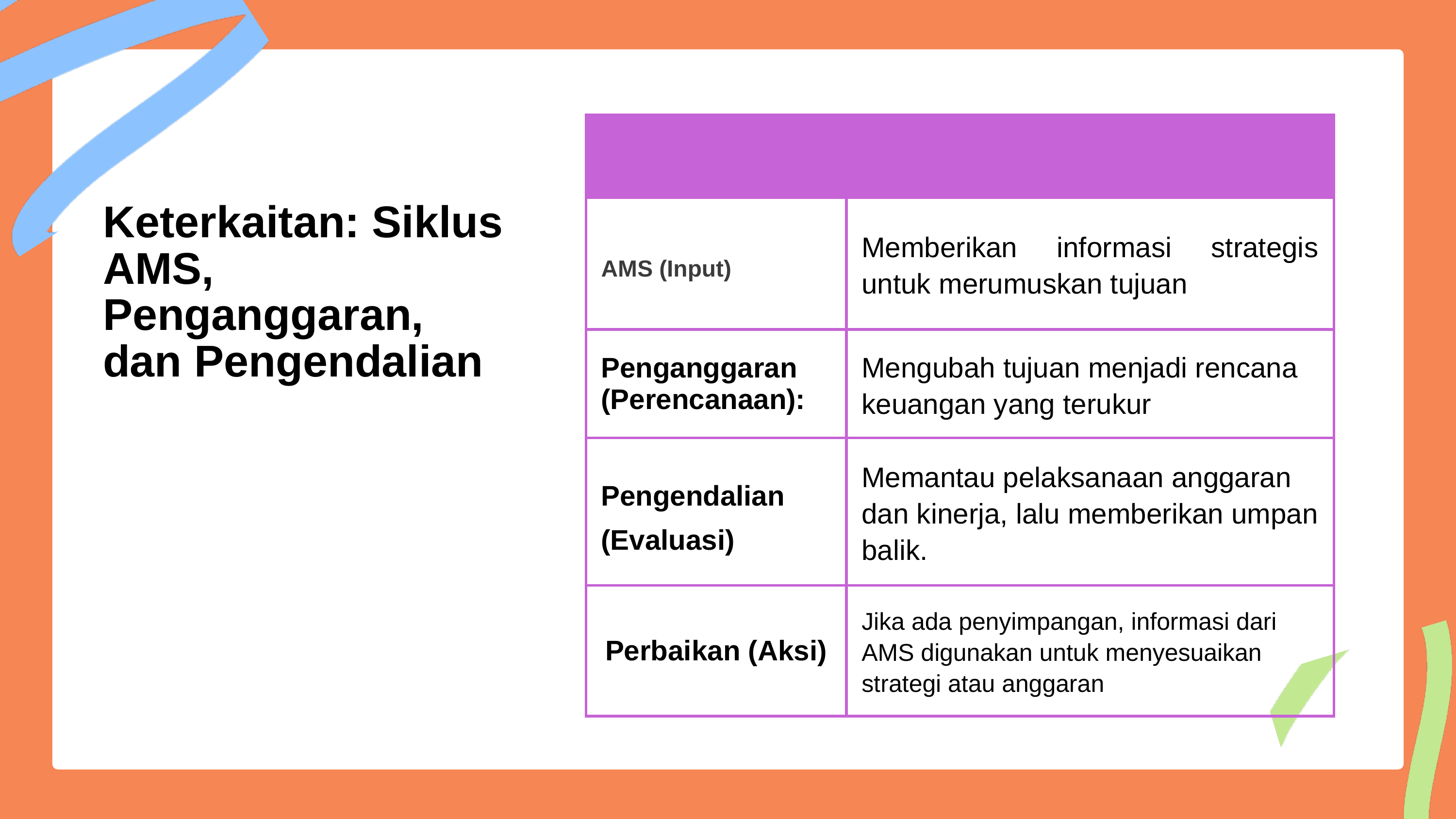

|  |  |  |
| --- | --- | --- |
| AMS (Input) | Memberikan informasi strategis untuk merumuskan tujuan |  |
| Penganggaran (Perencanaan): | Mengubah tujuan menjadi rencana keuangan yang terukur |  |
| Pengendalian (Evaluasi) | Memantau pelaksanaan anggaran dan kinerja, lalu memberikan umpan balik. |  |
| Perbaikan (Aksi) | Jika ada penyimpangan, informasi dari AMS digunakan untuk menyesuaikan strategi atau anggaran |  |
Keterkaitan: Siklus AMS, Penganggaran, dan Pengendalian